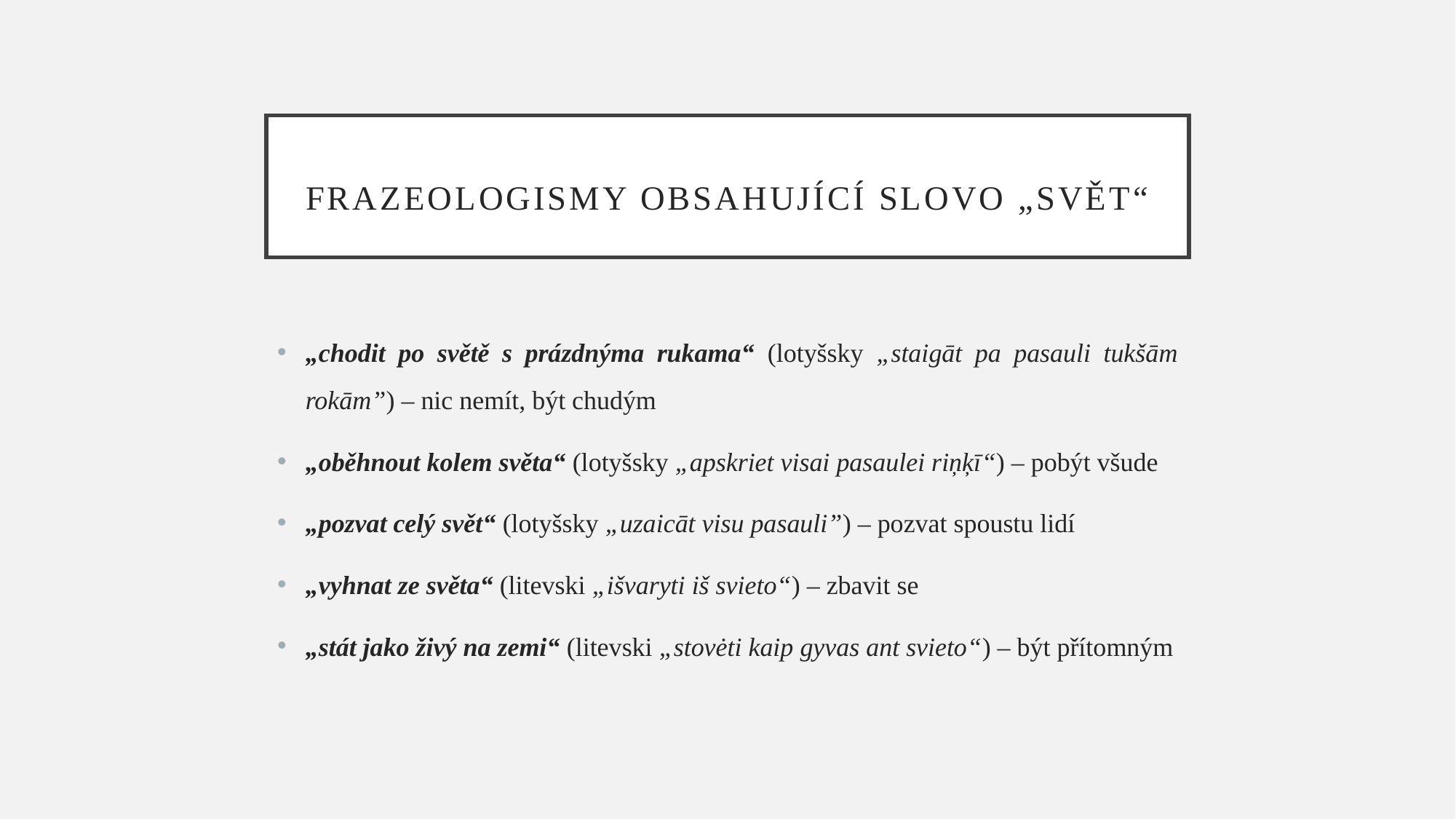

# frazeologismy obsahující slovo „svět“
„chodit po světě s prázdnýma rukama“ (lotyšsky „staigāt pa pasauli tukšām rokām”) – nic nemít, být chudým
„oběhnout kolem světa“ (lotyšsky „apskriet visai pasaulei riņķī“) – pobýt všude
„pozvat celý svět“ (lotyšsky „uzaicāt visu pasauli”) – pozvat spoustu lidí
„vyhnat ze světa“ (litevski „išvaryti iš svieto“) – zbavit se
„stát jako živý na zemi“ (litevski „stovėti kaip gyvas ant svieto“) – být přítomným